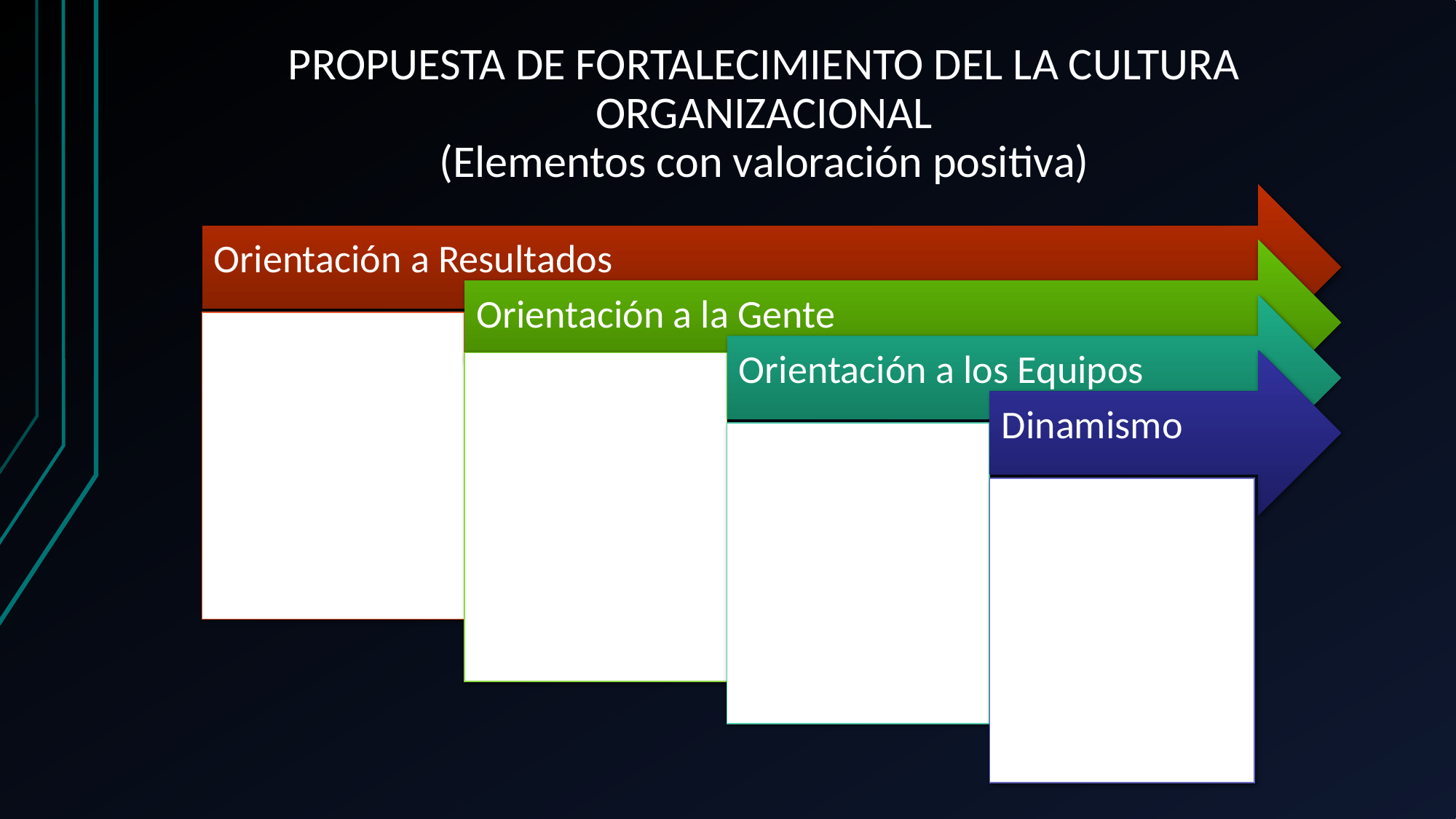

# PROPUESTA DE FORTALECIMIENTO DEL LA CULTURA ORGANIZACIONAL (Elementos con valoración positiva)
Orientación a Resultados
Unificación de criterios a nivel directivo para el logro de resultados institucionales simplificando procesos.
Orientación a la Gente
Mantener la orientación a la gente y fortalecerla mediante la satisfacción de necesidades y aspiraciones de las y los servidores.
Orientación a los Equipos
Capacitación sobre el trabajo en equipo y conformar equipos interdisciplinarios para la consecución de objetivos institucionales.
Dinamismo
Mantener los niveles de competitividad y dinamismo que existen en la institución y propender a una mejora continua.